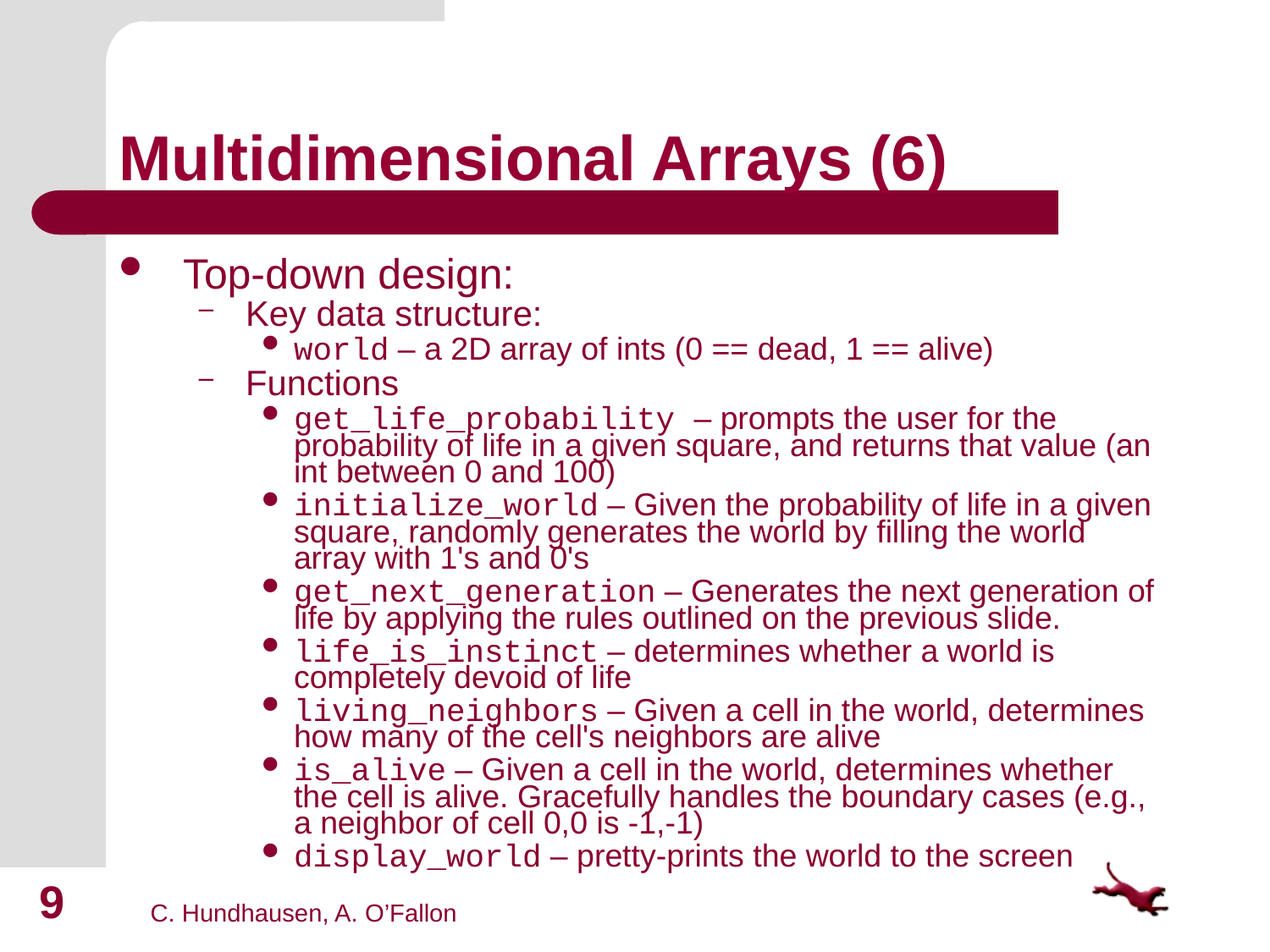

# Multidimensional Arrays (6)
Top-down design:
Key data structure:
world – a 2D array of ints (0 == dead, 1 == alive)
Functions
get_life_probability – prompts the user for the probability of life in a given square, and returns that value (an int between 0 and 100)
initialize_world – Given the probability of life in a given square, randomly generates the world by filling the world array with 1's and 0's
get_next_generation – Generates the next generation of life by applying the rules outlined on the previous slide.
life_is_instinct – determines whether a world is completely devoid of life
living_neighbors – Given a cell in the world, determines how many of the cell's neighbors are alive
is_alive – Given a cell in the world, determines whether the cell is alive. Gracefully handles the boundary cases (e.g., a neighbor of cell 0,0 is -1,-1)
display_world – pretty-prints the world to the screen
9
C. Hundhausen, A. O’Fallon